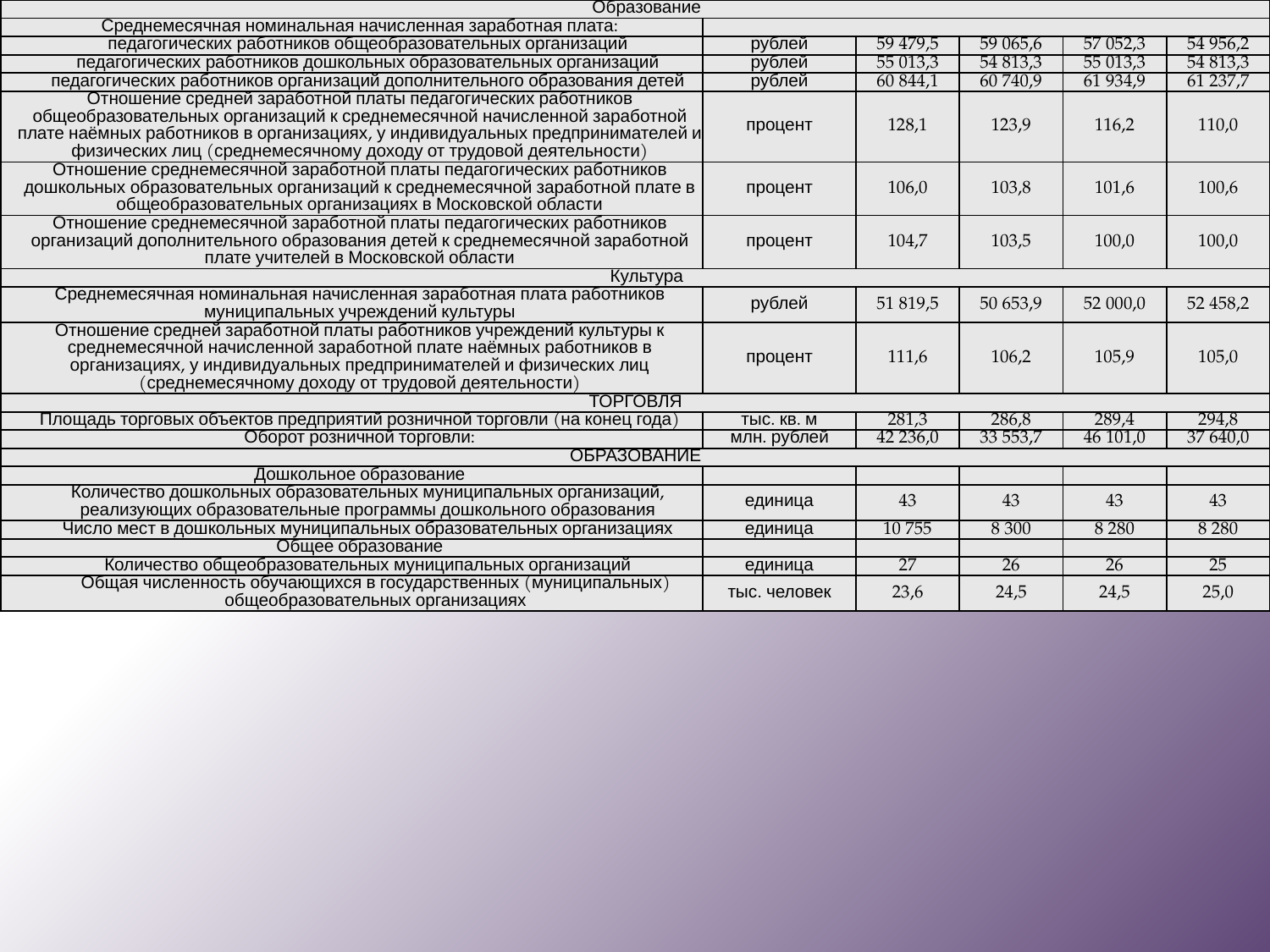

| Образование |  |  |  |  |  |
| --- | --- | --- | --- | --- | --- |
| Среднемесячная номинальная начисленная заработная плата: |  |  |  |  |  |
| педагогических работников общеобразовательных организаций | рублей | 59 479,5 | 59 065,6 | 57 052,3 | 54 956,2 |
| педагогических работников дошкольных образовательных организаций | рублей | 55 013,3 | 54 813,3 | 55 013,3 | 54 813,3 |
| педагогических работников организаций дополнительного образования детей | рублей | 60 844,1 | 60 740,9 | 61 934,9 | 61 237,7 |
| Отношение средней заработной платы педагогических работников общеобразовательных организаций к среднемесячной начисленной заработной плате наёмных работников в организациях, у индивидуальных предпринимателей и физических лиц (среднемесячному доходу от трудовой деятельности) | процент | 128,1 | 123,9 | 116,2 | 110,0 |
| Отношение среднемесячной заработной платы педагогических работников дошкольных образовательных организаций к среднемесячной заработной плате в общеобразовательных организациях в Московской области | процент | 106,0 | 103,8 | 101,6 | 100,6 |
| Отношение среднемесячной заработной платы педагогических работников организаций дополнительного образования детей к среднемесячной заработной плате учителей в Московской области | процент | 104,7 | 103,5 | 100,0 | 100,0 |
| Культура |  |  |  |  |  |
| Среднемесячная номинальная начисленная заработная плата работников муниципальных учреждений культуры | рублей | 51 819,5 | 50 653,9 | 52 000,0 | 52 458,2 |
| Отношение средней заработной платы работников учреждений культуры к среднемесячной начисленной заработной плате наёмных работников в организациях, у индивидуальных предпринимателей и физических лиц (среднемесячному доходу от трудовой деятельности) | процент | 111,6 | 106,2 | 105,9 | 105,0 |
| ТОРГОВЛЯ |  |  |  |  |  |
| Площадь торговых объектов предприятий розничной торговли (на конец года) | тыс. кв. м | 281,3 | 286,8 | 289,4 | 294,8 |
| Оборот розничной торговли: | млн. рублей | 42 236,0 | 33 553,7 | 46 101,0 | 37 640,0 |
| ОБРАЗОВАНИЕ |  |  |  |  |  |
| Дошкольное образование |  |  |  |  |  |
| Количество дошкольных образовательных муниципальных организаций, реализующих образовательные программы дошкольного образования | единица | 43 | 43 | 43 | 43 |
| Число мест в дошкольных муниципальных образовательных организациях | единица | 10 755 | 8 300 | 8 280 | 8 280 |
| Общее образование |  |  |  |  |  |
| Количество общеобразовательных муниципальных организаций | единица | 27 | 26 | 26 | 25 |
| Общая численность обучающихся в государственных (муниципальных) общеобразовательных организациях | тыс. человек | 23,6 | 24,5 | 24,5 | 25,0 |